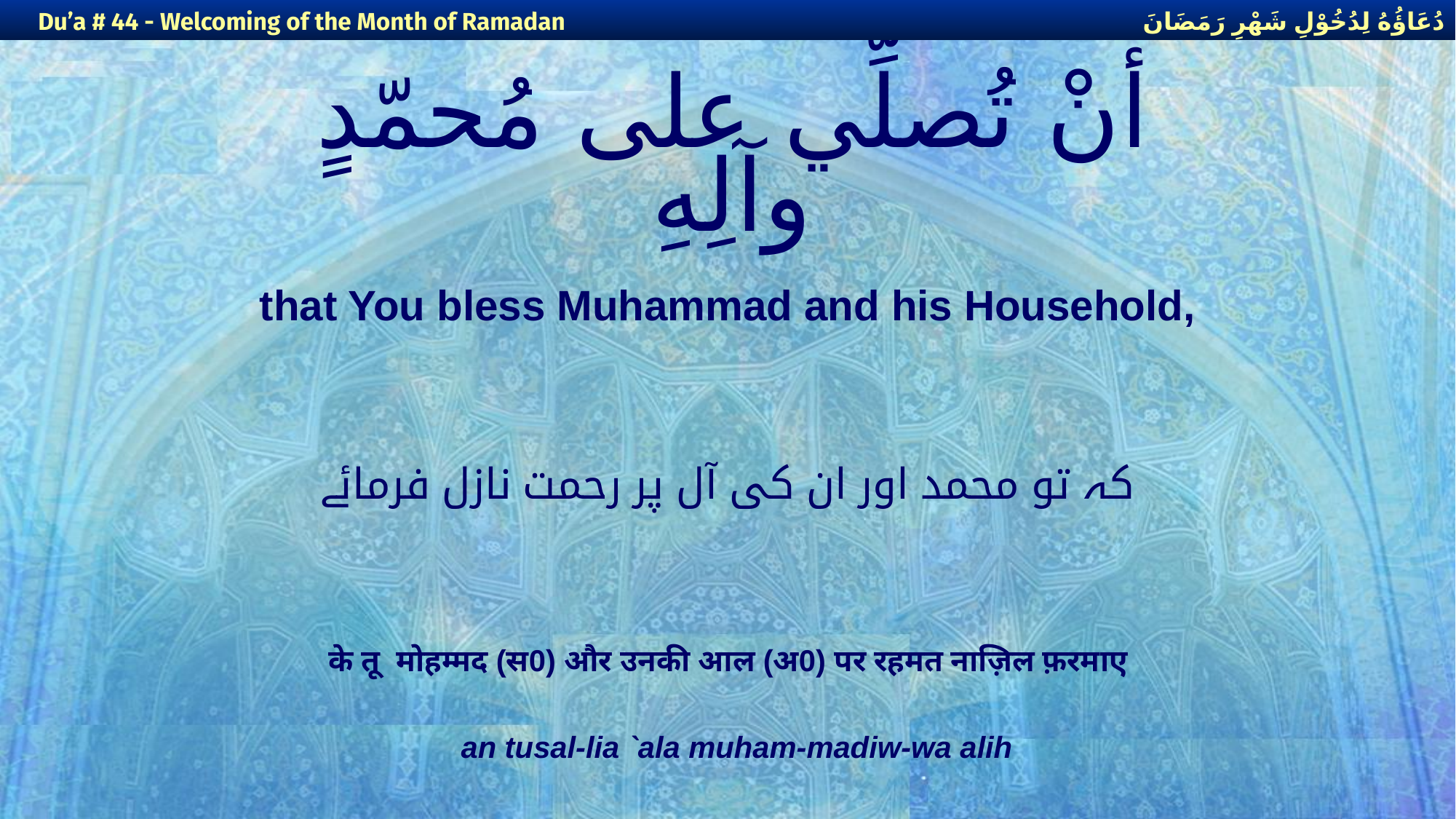

دُعَاؤُهُ لِدُخُوْلِ شَهْرِ رَمَضَانَ
دُعَاؤُهُ لِدُخُوْلِ شَهْرِ رَمَضَانَ
Du’a # 44 - Welcoming of the Month of Ramadan
Du’a # 44 - Welcoming of the Month of Ramadan
# أنْ تُصلِّي على مُحمّدٍ وآلِهِ
that You bless Muhammad and his Household,

کہ تو محمد اور ان کی آل پر رحمت نازل فرمائے
के तू  मोहम्मद (स0) और उनकी आल (अ0) पर रहमत नाज़िल फ़रमाए
an tusal-lia `ala muham-madiw-wa alih